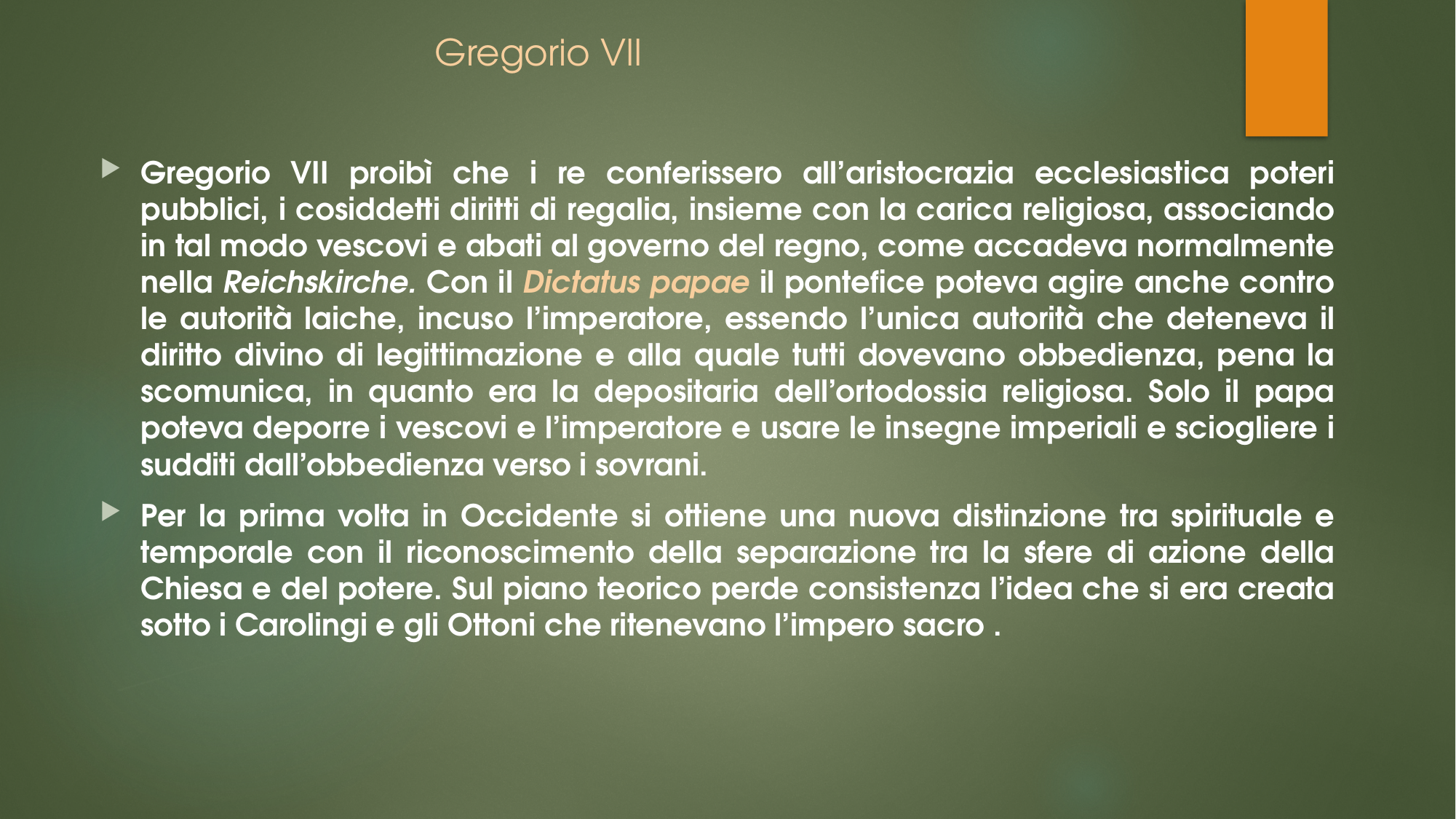

# Gregorio VII

Gregorio VII proibì che i re conferissero all’aristocrazia ecclesiastica poteri pubblici, i cosiddetti diritti di regalia, insieme con la carica religiosa, associando in tal modo vescovi e abati al governo del regno, come accadeva normalmente nella Reichskirche. Con il Dictatus papae il pontefice poteva agire anche contro le autorità laiche, incuso l’imperatore, essendo l’unica autorità che deteneva il diritto divino di legittimazione e alla quale tutti dovevano obbedienza, pena la scomunica, in quanto era la depositaria dell’ortodossia religiosa. Solo il papa poteva deporre i vescovi e l’imperatore e usare le insegne imperiali e sciogliere i sudditi dall’obbedienza verso i sovrani.
Per la prima volta in Occidente si ottiene una nuova distinzione tra spirituale e temporale con il riconoscimento della separazione tra la sfere di azione della Chiesa e del potere. Sul piano teorico perde consistenza l’idea che si era creata sotto i Carolingi e gli Ottoni che ritenevano l’impero sacro .